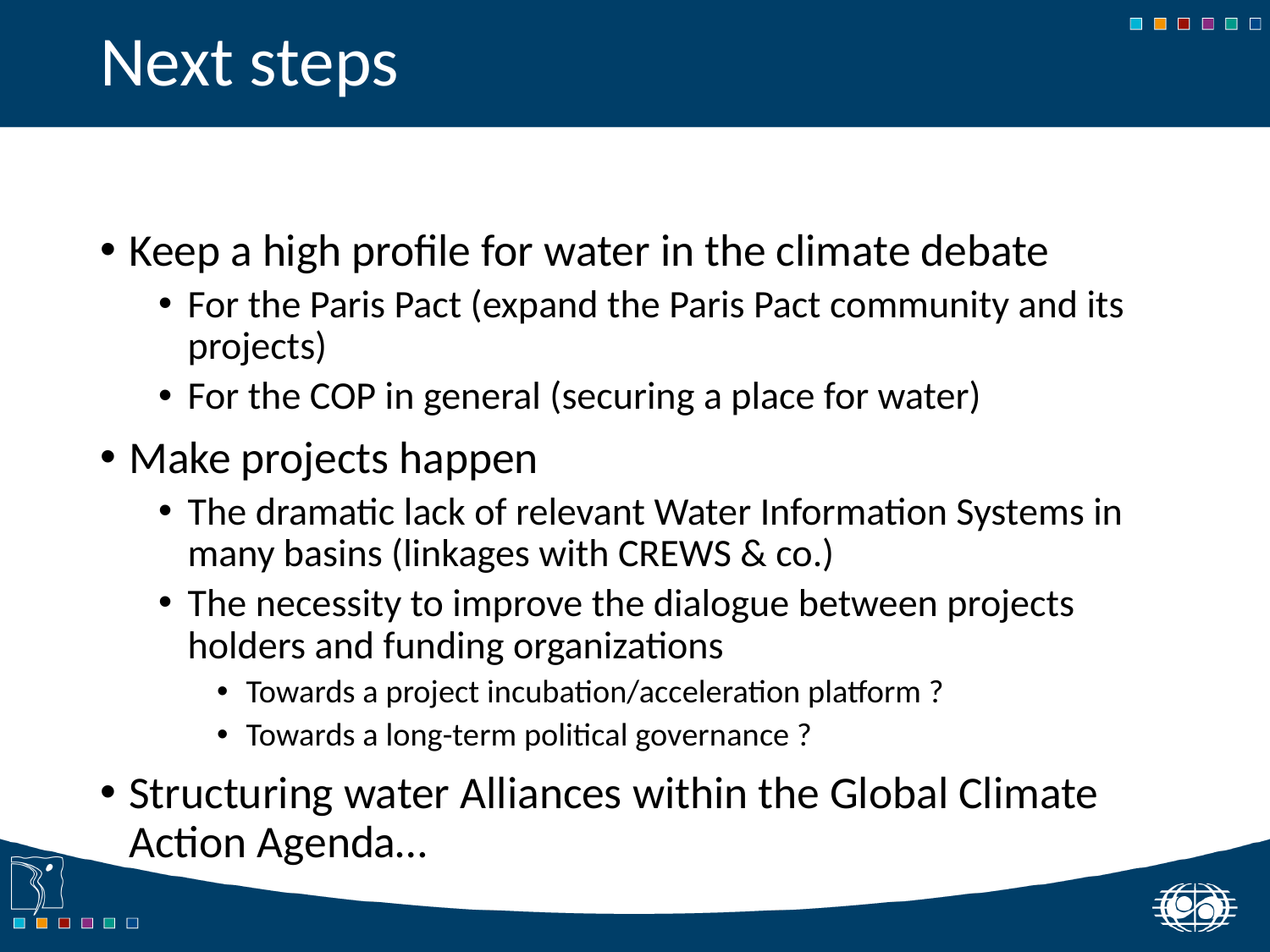

# Next steps
Keep a high profile for water in the climate debate
For the Paris Pact (expand the Paris Pact community and its projects)
For the COP in general (securing a place for water)
Make projects happen
The dramatic lack of relevant Water Information Systems in many basins (linkages with CREWS & co.)
The necessity to improve the dialogue between projects holders and funding organizations
Towards a project incubation/acceleration platform ?
Towards a long-term political governance ?
Structuring water Alliances within the Global Climate Action Agenda…